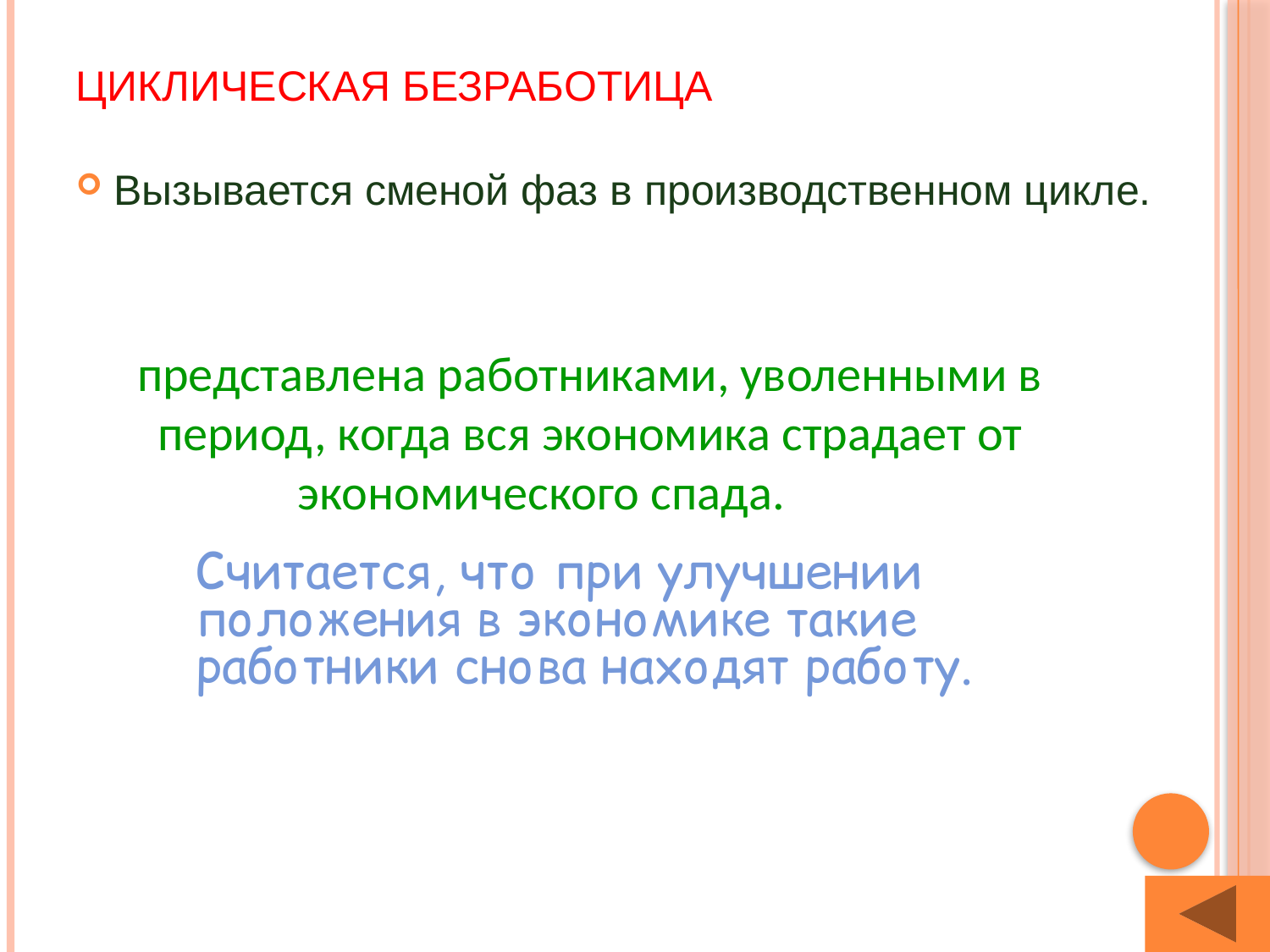

# Циклическая безработица
Вызывается сменой фаз в производственном цикле.
представлена работниками, уволенными в период, когда вся экономика страдает от экономического спада.
Считается, что при улучшении положения в экономике такие работники снова находят работу.